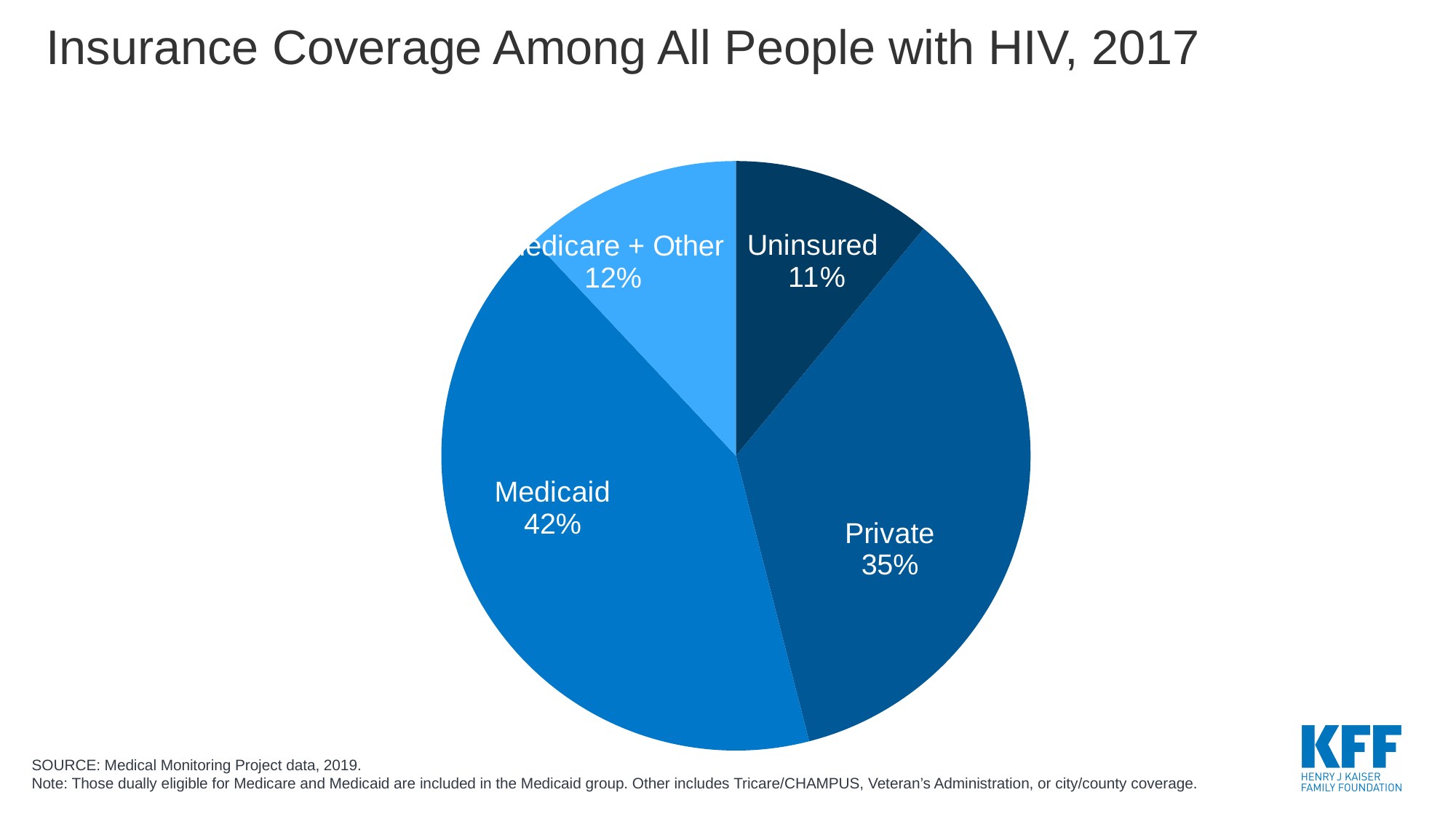

# Insurance Coverage Among All People with HIV, 2017

### Chart

| Category |  |
|---|---|
| Uninsured | 11.0 |
| Private | 35.0 |
| Medicaid | 42.0 |
| Medicare + Other | 12.0 |
SOURCE: Medical Monitoring Project data, 2019.
Note: Those dually eligible for Medicare and Medicaid are included in the Medicaid group. Other includes Tricare/CHAMPUS, Veteran’s Administration, or city/county coverage.